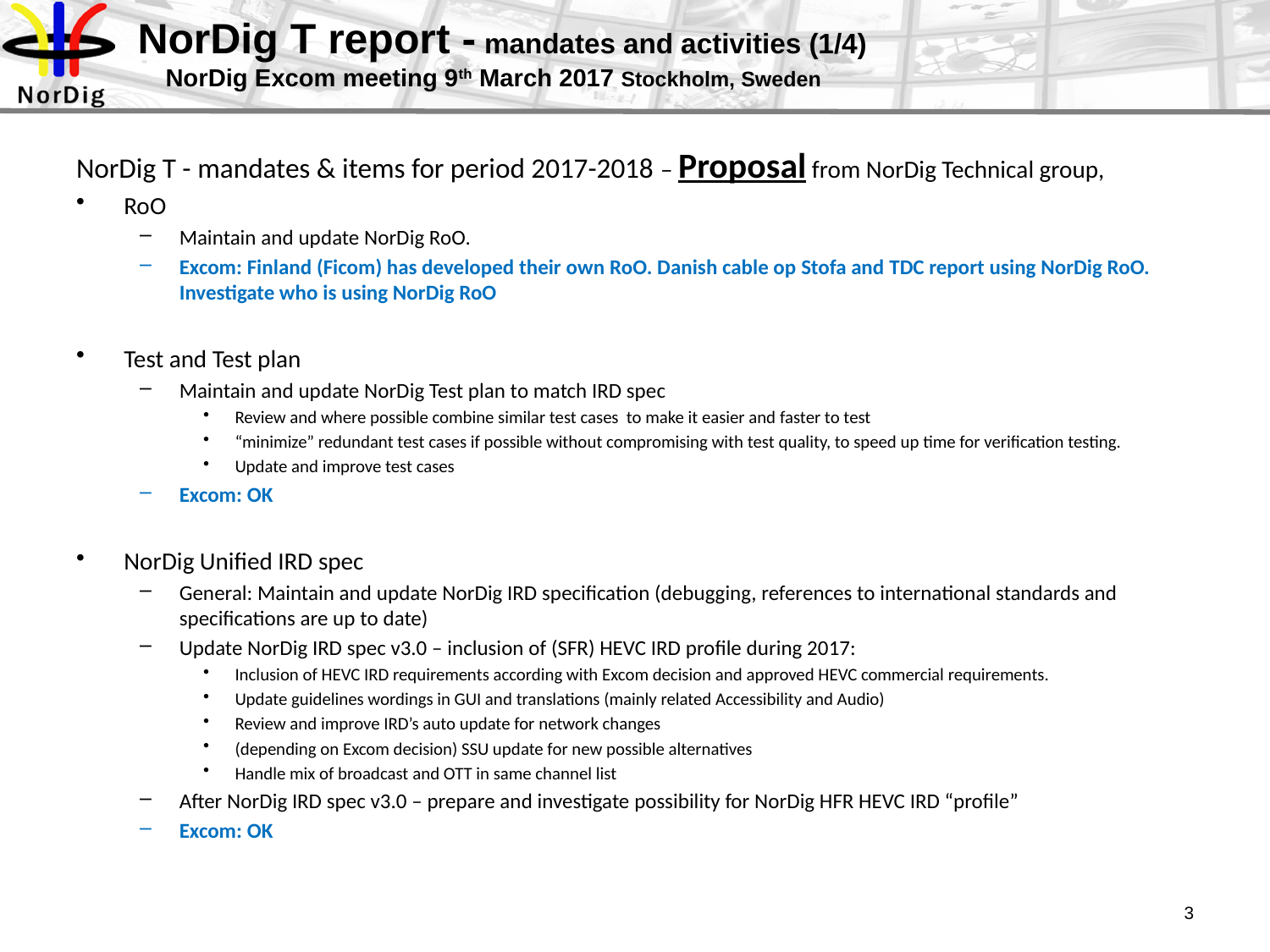

# NorDig T report - mandates and activities (1/4) NorDig Excom meeting 9th March 2017 Stockholm, Sweden
NorDig T - mandates & items for period 2017-2018 – Proposal from NorDig Technical group,
RoO
Maintain and update NorDig RoO.
Excom: Finland (Ficom) has developed their own RoO. Danish cable op Stofa and TDC report using NorDig RoO. Investigate who is using NorDig RoO

Test and Test plan
Maintain and update NorDig Test plan to match IRD spec
Review and where possible combine similar test cases  to make it easier and faster to test
“minimize” redundant test cases if possible without compromising with test quality, to speed up time for verification testing.
Update and improve test cases
Excom: OK

NorDig Unified IRD spec
General: Maintain and update NorDig IRD specification (debugging, references to international standards and specifications are up to date)
Update NorDig IRD spec v3.0 – inclusion of (SFR) HEVC IRD profile during 2017:
Inclusion of HEVC IRD requirements according with Excom decision and approved HEVC commercial requirements.
Update guidelines wordings in GUI and translations (mainly related Accessibility and Audio)
Review and improve IRD’s auto update for network changes
(depending on Excom decision) SSU update for new possible alternatives
Handle mix of broadcast and OTT in same channel list
After NorDig IRD spec v3.0 – prepare and investigate possibility for NorDig HFR HEVC IRD “profile”
Excom: OK
3